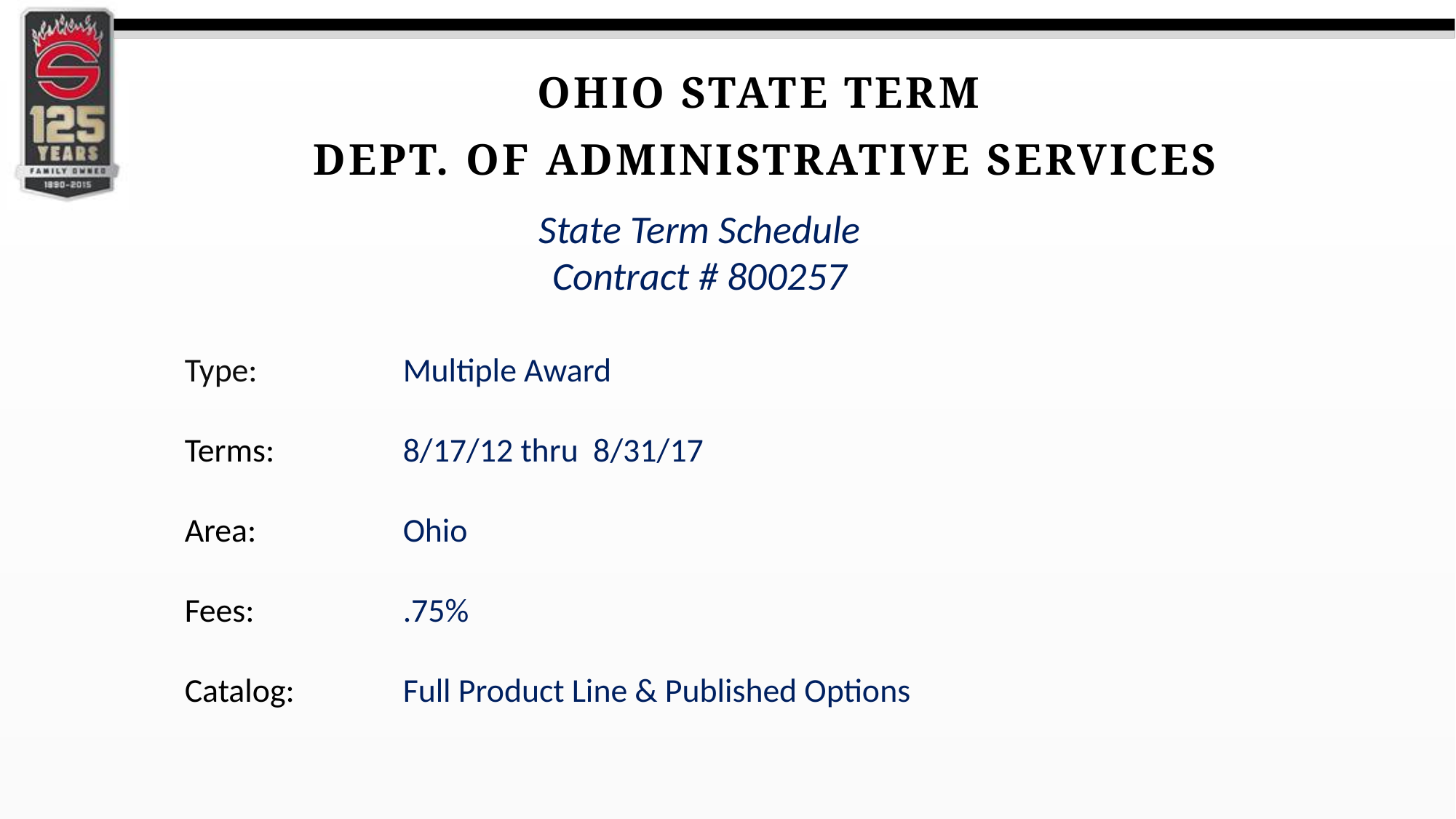

Ohio State Term
Dept. of administrative services
State Term Schedule
Contract # 800257
Type:		Multiple Award

Terms:		8/17/12 thru  8/31/17

Area:		Ohio

Fees:    		.75%

Catalog:    	Full Product Line & Published Options